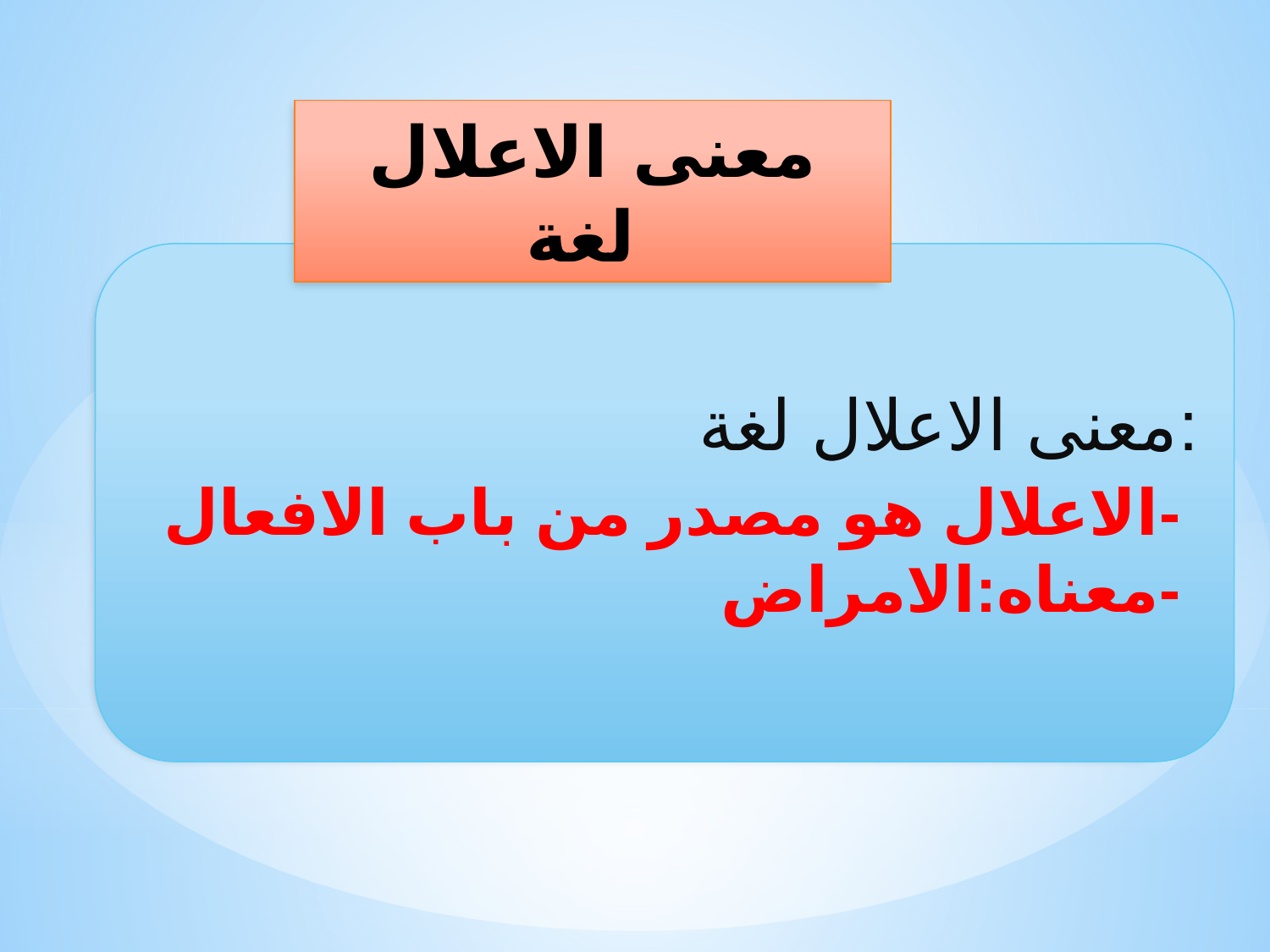

معنى الاعلال لغة
معنى الاعلال لغة:
 الاعلال هو مصدر من باب الافعال-
  معناه:الامراض-